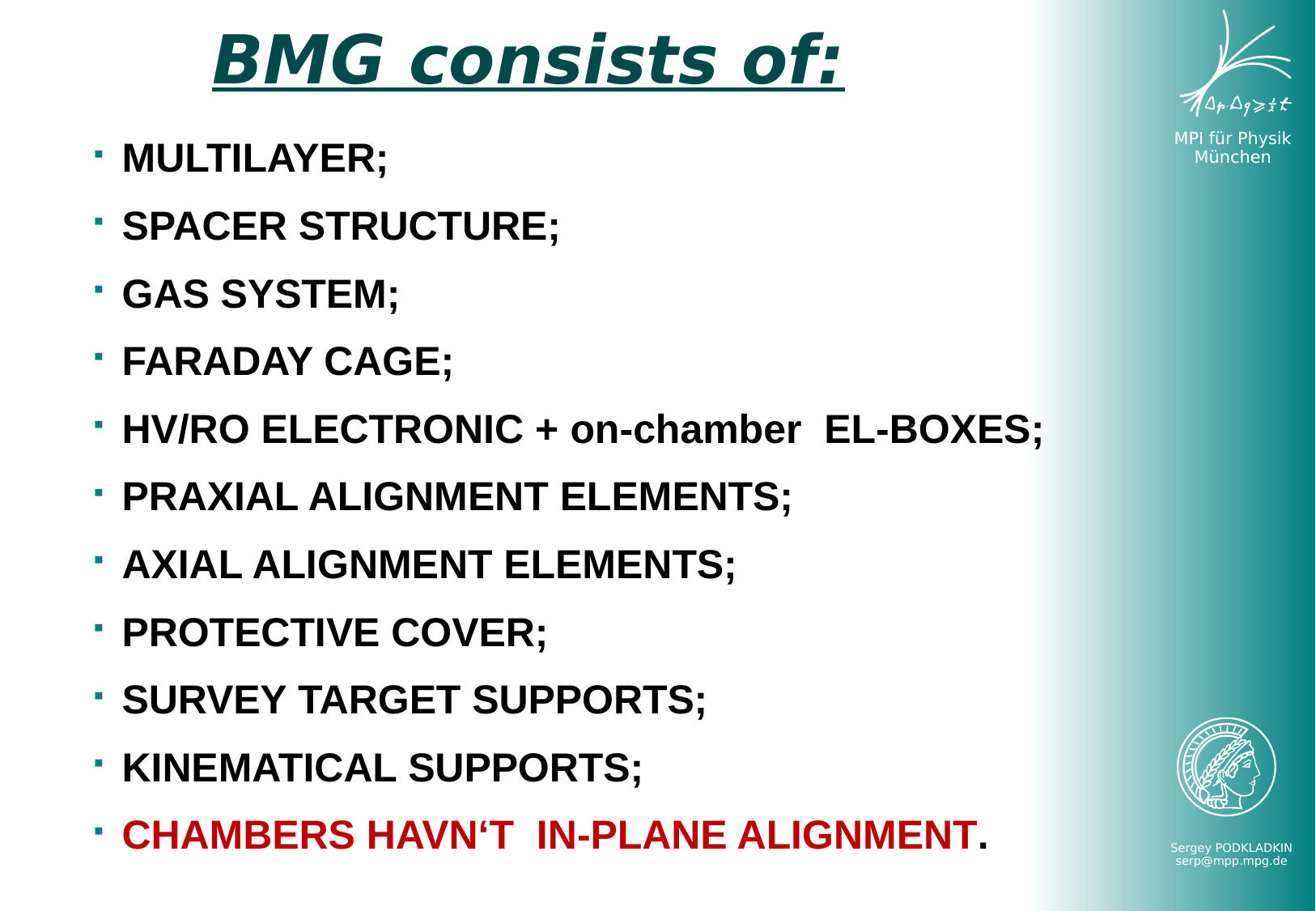

# BMG consists of:
MULTILAYER;
SPACER STRUCTURE;
GAS SYSTEM;
FARADAY CAGE;
HV/RO ELECTRONIC + on-chamber  EL-BOXES;
PRAXIAL ALIGNMENT ELEMENTS;
AXIAL ALIGNMENT ELEMENTS;
PROTECTIVE COVER;
SURVEY TARGET SUPPORTS;
KINEMATICAL SUPPORTS;
CHAMBERS HAVN‘T  IN-PLANE ALIGNMENT.